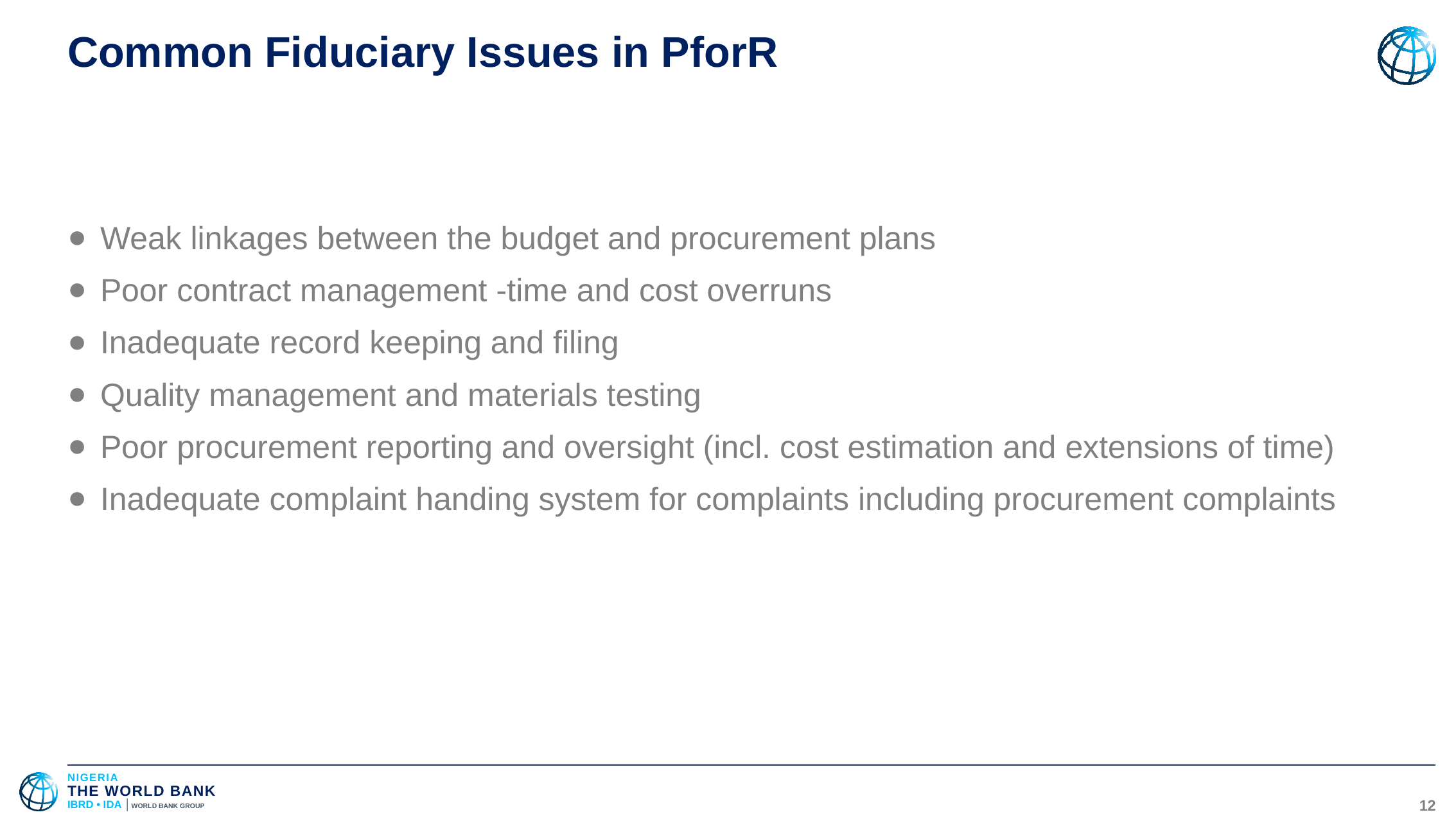

# Common Fiduciary Issues in PforR

Weak linkages between the budget and procurement plans
Poor contract management -time and cost overruns
Inadequate record keeping and filing
Quality management and materials testing
Poor procurement reporting and oversight (incl. cost estimation and extensions of time)
Inadequate complaint handing system for complaints including procurement complaints